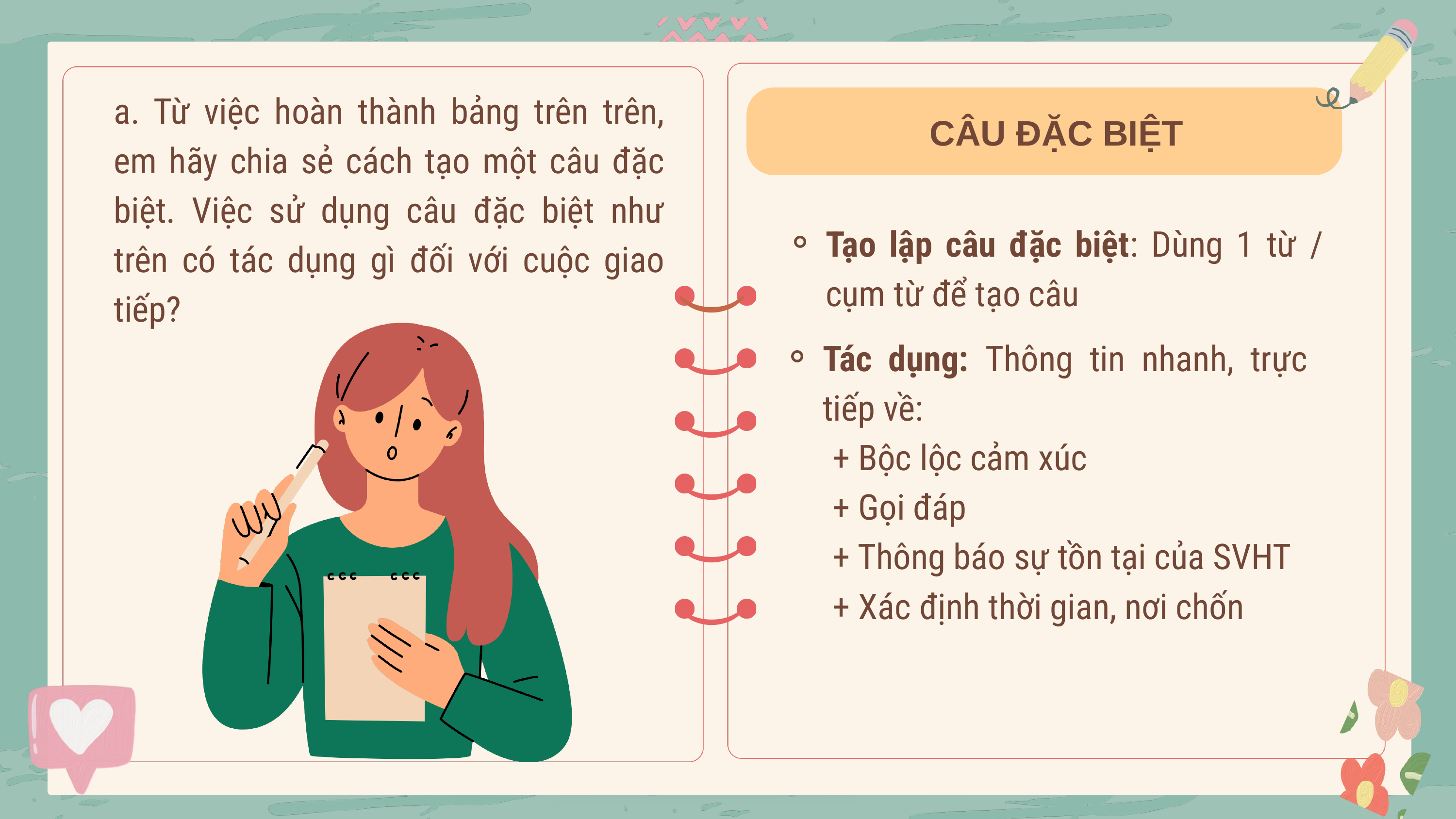

a. Từ việc hoàn thành bảng trên trên, em hãy chia sẻ cách tạo một câu đặc biệt. Việc sử dụng câu đặc biệt như trên có tác dụng gì đối với cuộc giao tiếp?

CÂU ĐẶC BIỆT
Tạo lập câu đặc biệt: Dùng 1 từ / cụm từ để tạo câu
)

)

Tác dụng: Thông tin nhanh, trực tiếp về:
                + Bộc lộc cảm xúc
                + Gọi đáp
                + Thông báo sự tồn tại của SVHT
                + Xác định thời gian, nơi chốn

)

)

)

)